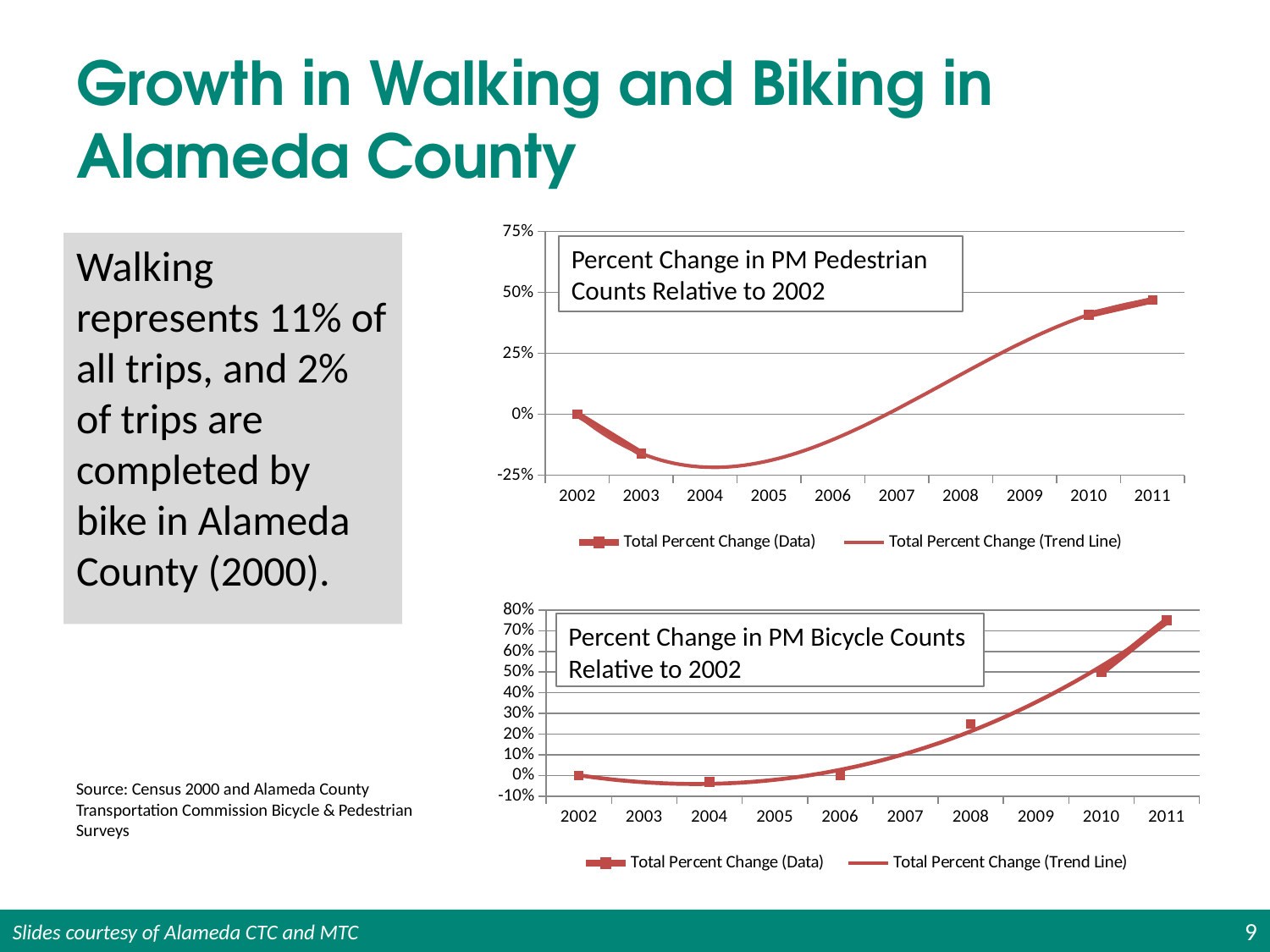

# Growth in Walking and Biking in Alameda County

### Chart

| Category | Total Percent Change (Data) |
|---|---|
| 2002 | 0.0 |
| 2003 | -0.1604322527015792 |
| 2004 | None |
| 2005 | None |
| 2006 | None |
| 2007 | None |
| 2008 | None |
| 2009 | None |
| 2010 | 0.4089775561097261 |
| 2011 | 0.46882793017456564 |
Walking represents 11% of all trips, and 2% of trips are completed by bike in Alameda County (2000).

Percent Change in PM Pedestrian Counts Relative to 2002

### Chart

| Category | Total Percent Change (Data) |
|---|---|
| 2002 | 0.0 |
| 2003 | None |
| 2004 | -0.03077711878499009 |
| 2005 | None |
| 2006 | 0.00188459619754999 |
| 2007 | None |
| 2008 | 0.2485449808768937 |
| 2009 | None |
| 2010 | 0.49797683055263164 |
| 2011 | 0.7501801452247655 |
Percent Change in PM Bicycle Counts Relative to 2002
Source: Census 2000 and Alameda County Transportation Commission Bicycle & Pedestrian Surveys

9